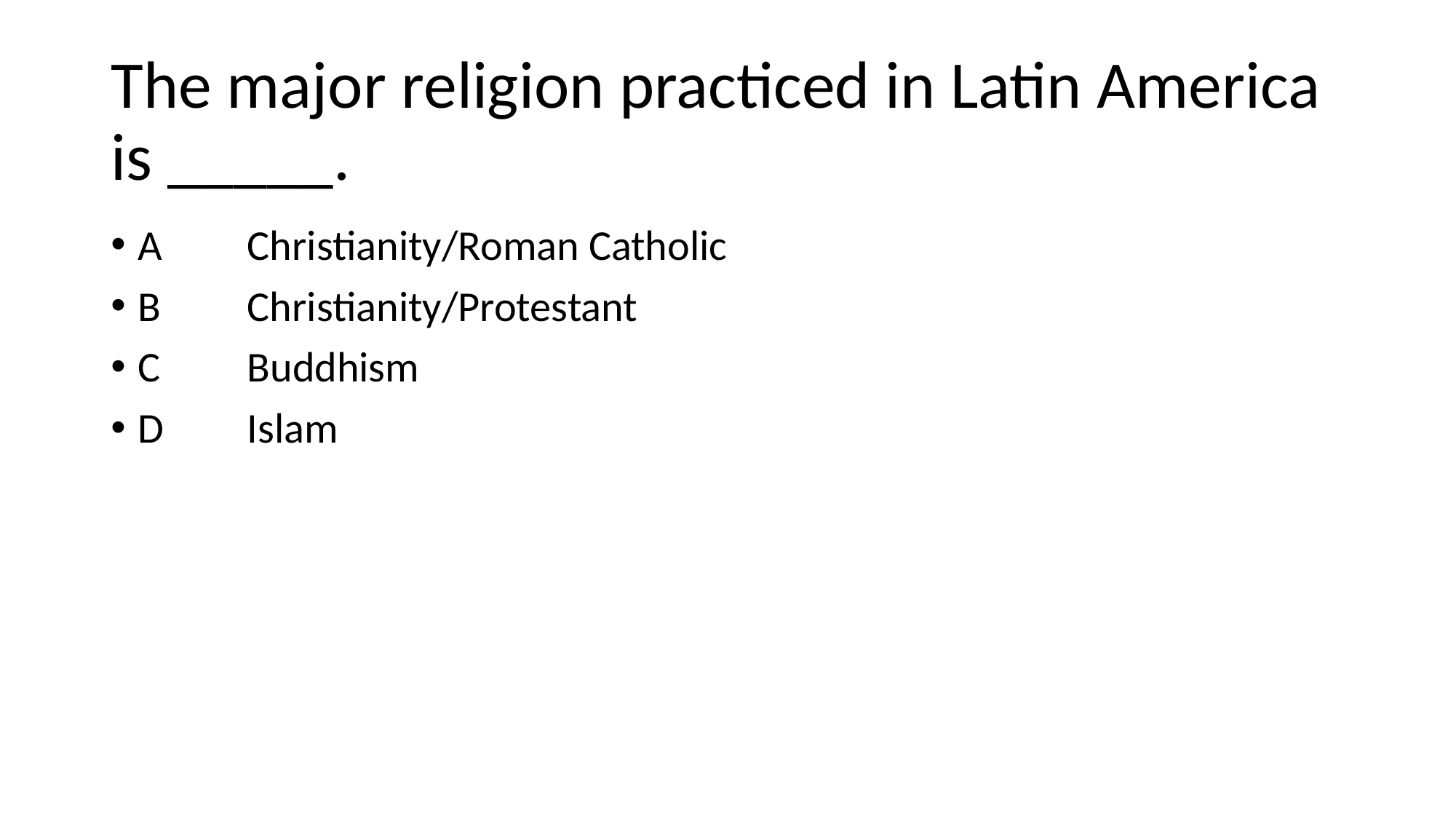

# The major religion practiced in Latin America is _____.
A	Christianity/Roman Catholic
B	Christianity/Protestant
C	Buddhism
D	Islam